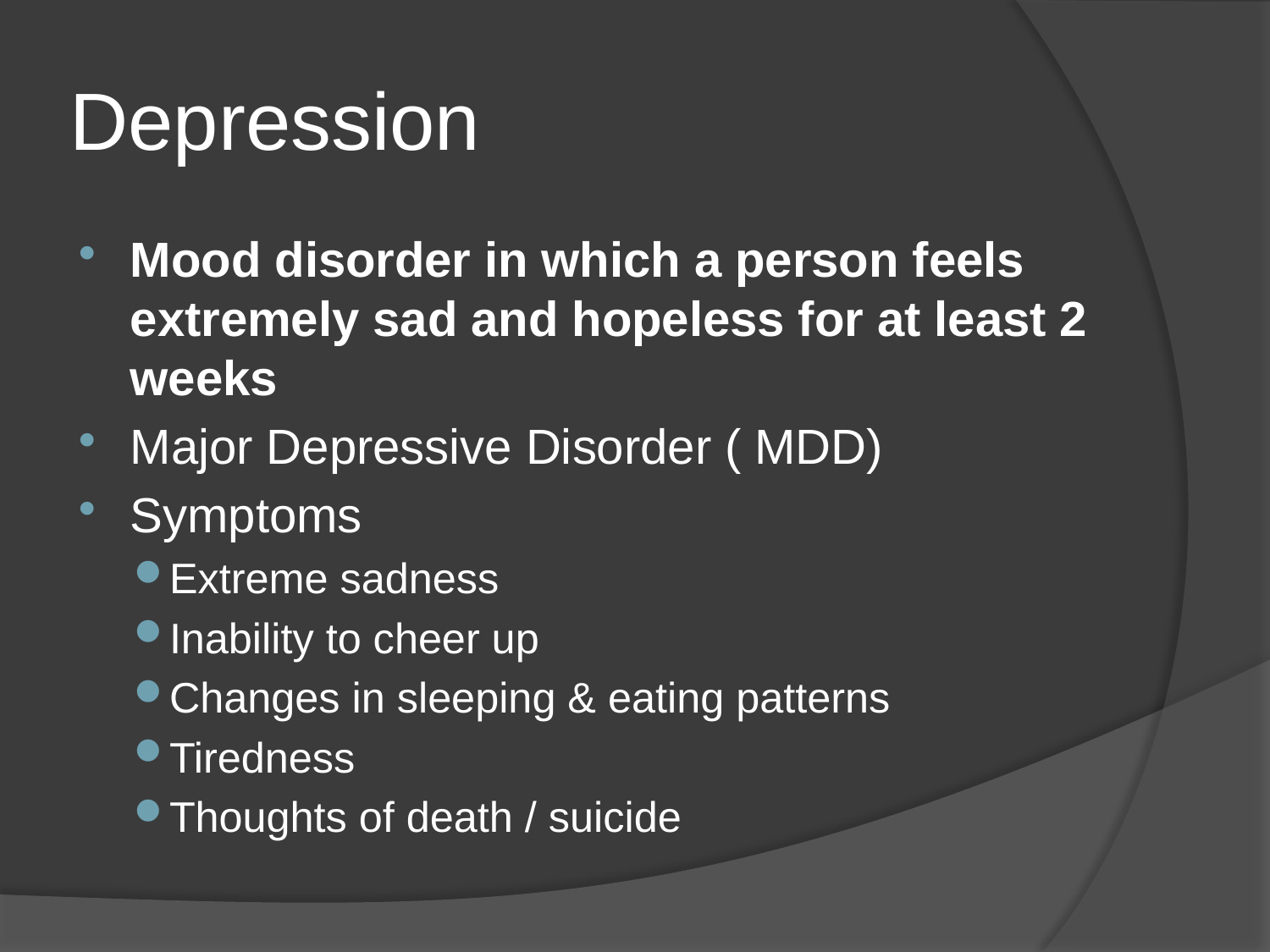

# Depression
Mood disorder in which a person feels extremely sad and hopeless for at least 2 weeks
Major Depressive Disorder ( MDD)
Symptoms
Extreme sadness
Inability to cheer up
Changes in sleeping & eating patterns
Tiredness
Thoughts of death / suicide